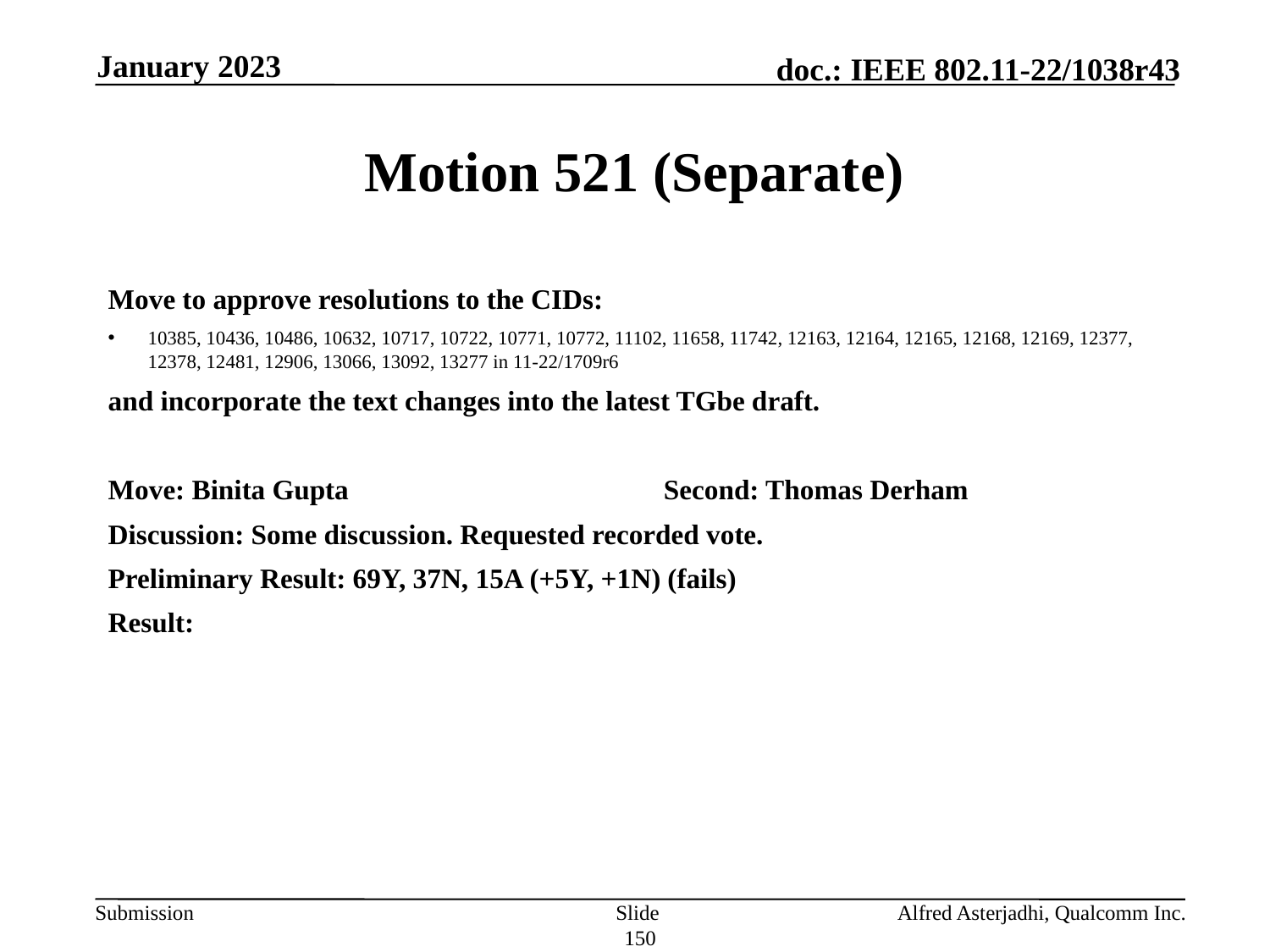

January 2023
# Motion 521 (Separate)
Move to approve resolutions to the CIDs:
10385, 10436, 10486, 10632, 10717, 10722, 10771, 10772, 11102, 11658, 11742, 12163, 12164, 12165, 12168, 12169, 12377, 12378, 12481, 12906, 13066, 13092, 13277 in 11-22/1709r6
and incorporate the text changes into the latest TGbe draft.

Move: Binita Gupta			Second: Thomas Derham
Discussion: Some discussion. Requested recorded vote.
Preliminary Result: 69Y, 37N, 15A (+5Y, +1N) (fails)
Result:

Slide 150
Alfred Asterjadhi, Qualcomm Inc.